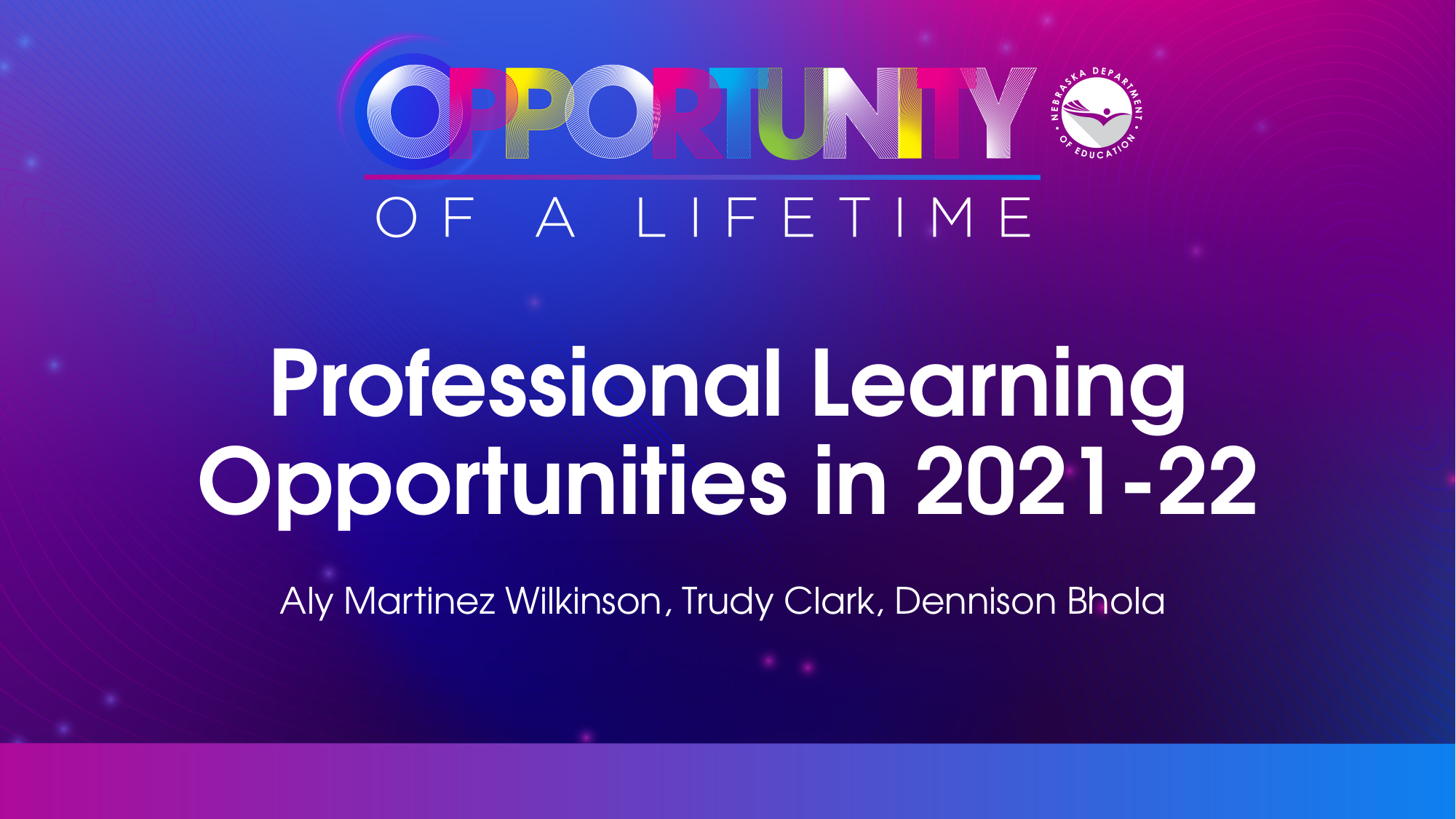

# Professional Learning Opportunities in 2021-22
Aly Martinez Wilkinson, Trudy Clark, Dennison Bhola